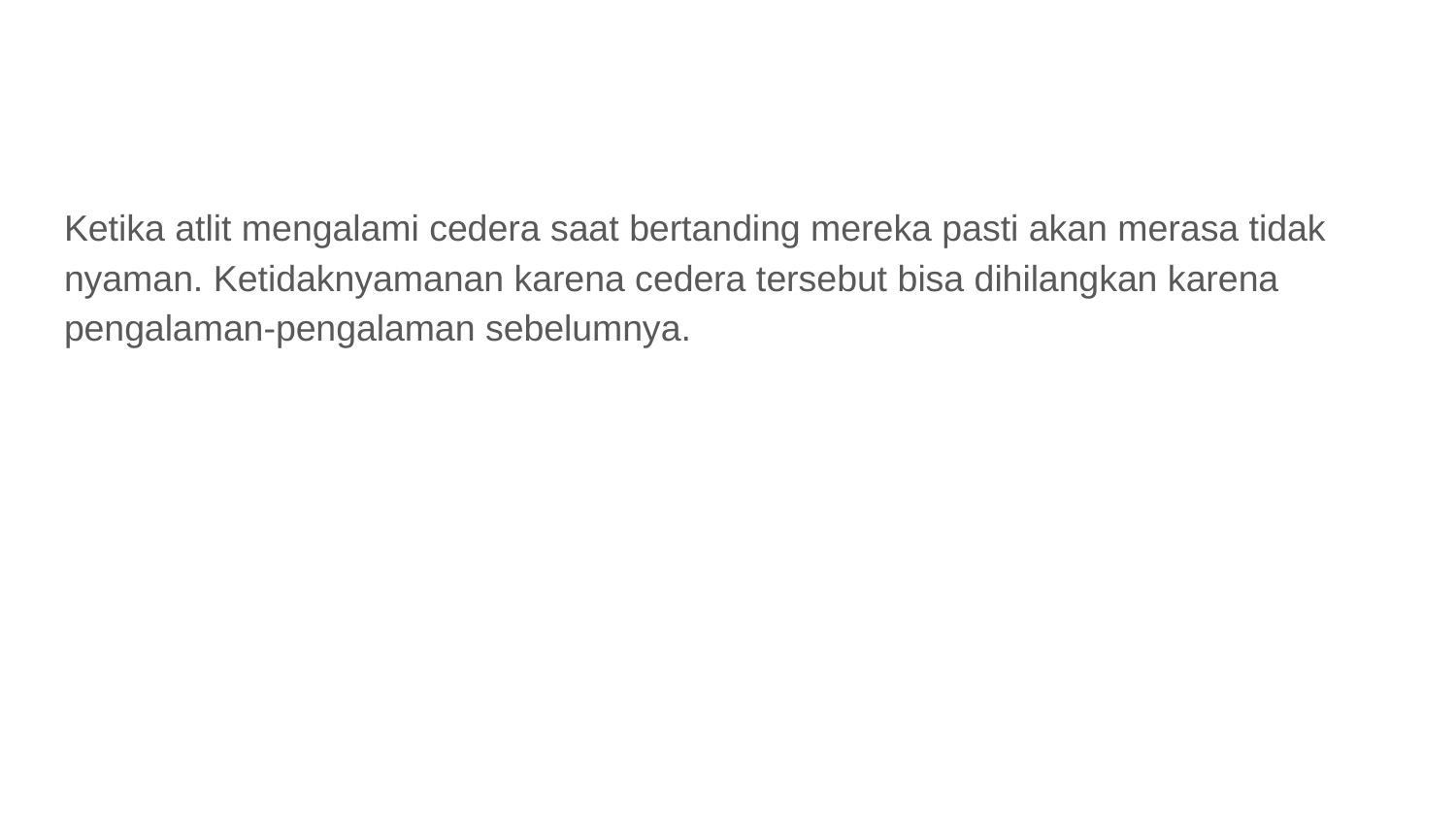

#
Ketika atlit mengalami cedera saat bertanding mereka pasti akan merasa tidak nyaman. Ketidaknyamanan karena cedera tersebut bisa dihilangkan karena pengalaman-pengalaman sebelumnya.